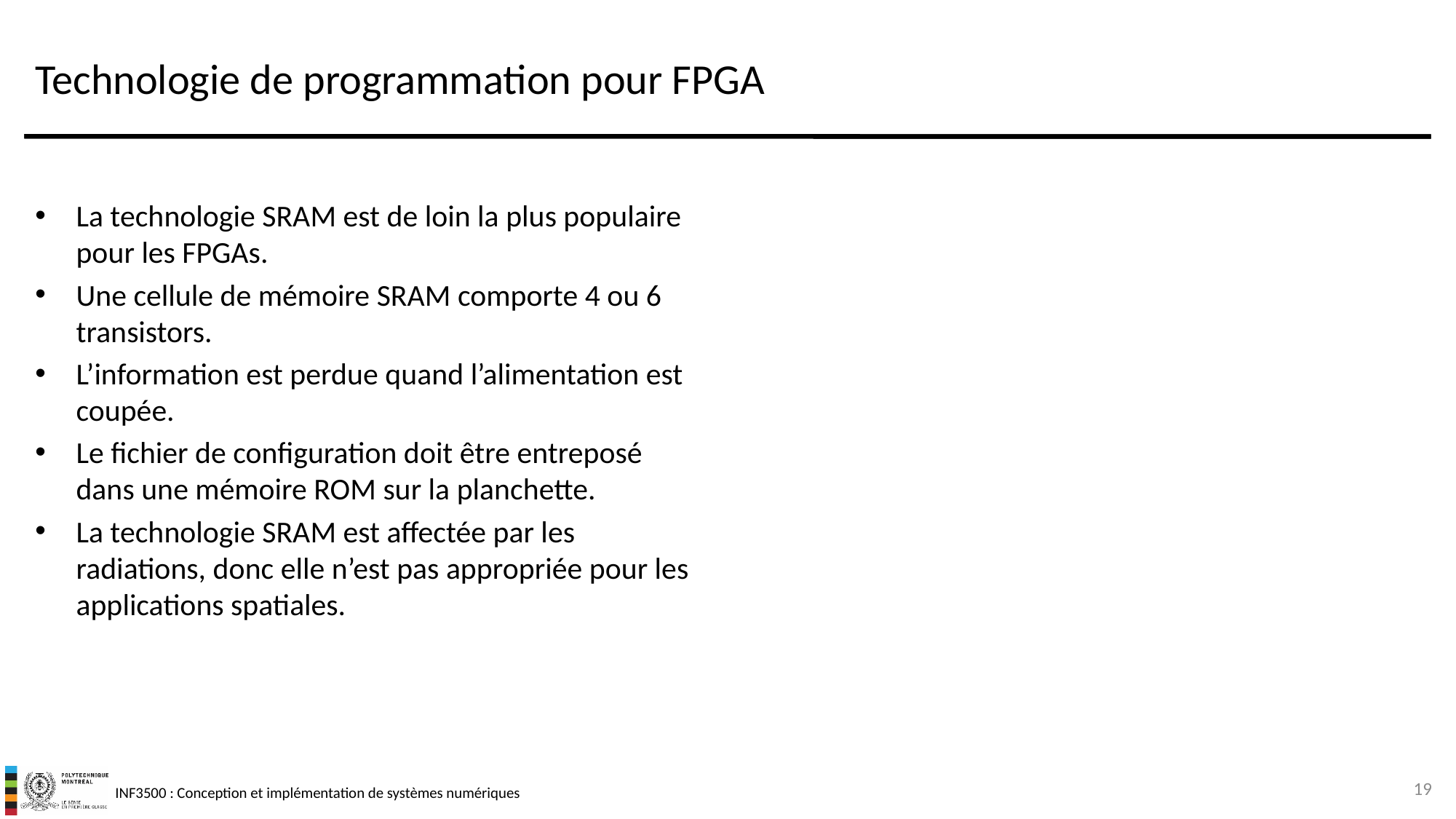

# Technologie de programmation pour FPGA
La technologie SRAM est de loin la plus populaire pour les FPGAs.
Une cellule de mémoire SRAM comporte 4 ou 6 transistors.
L’information est perdue quand l’alimentation est coupée.
Le fichier de configuration doit être entreposé dans une mémoire ROM sur la planchette.
La technologie SRAM est affectée par les radiations, donc elle n’est pas appropriée pour les applications spatiales.

19